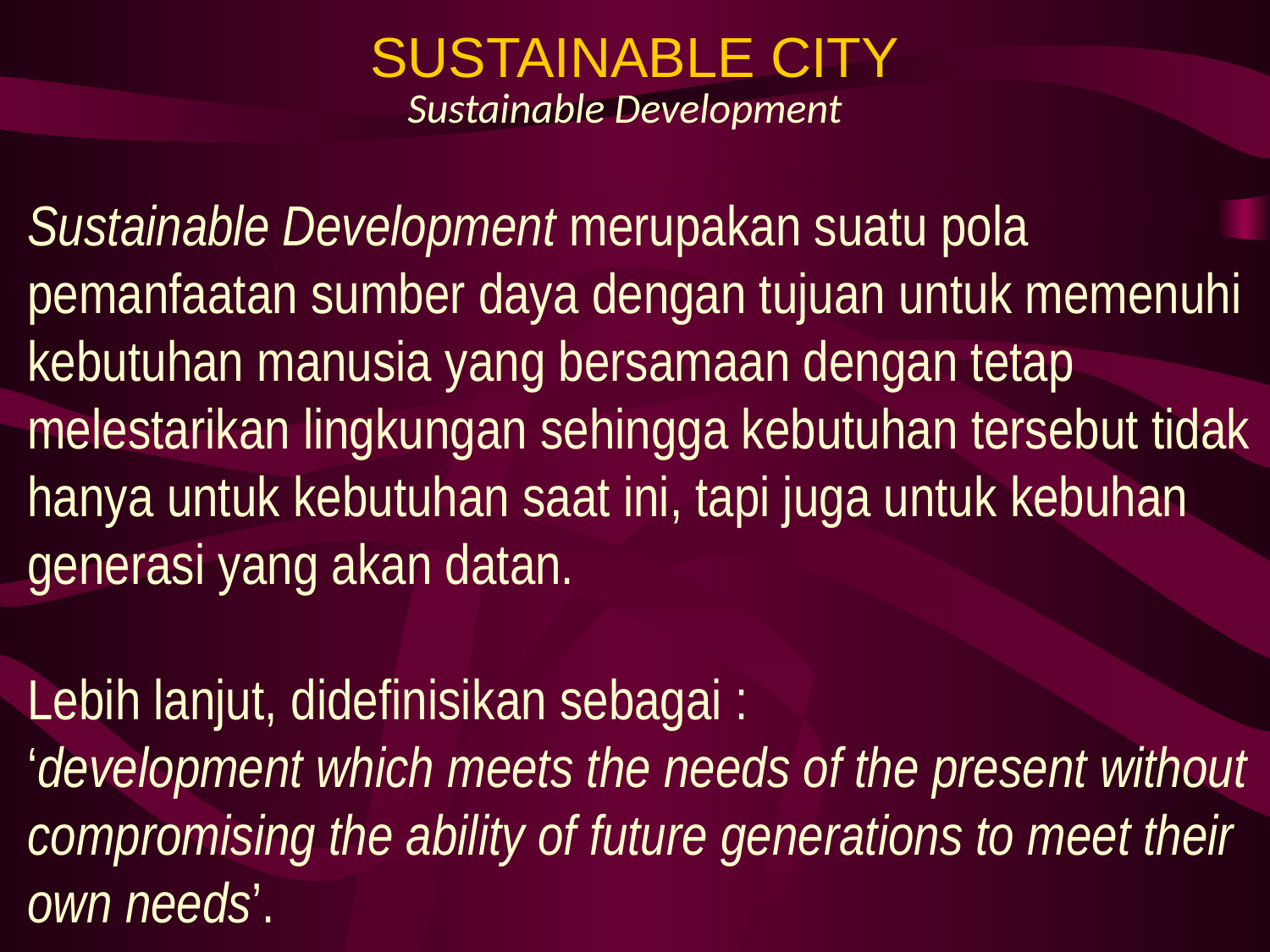

# SUSTAINABLE CITY
Sustainable Development
Sustainable Development merupakan suatu pola pemanfaatan sumber daya dengan tujuan untuk memenuhi kebutuhan manusia yang bersamaan dengan tetap melestarikan lingkungan sehingga kebutuhan tersebut tidak hanya untuk kebutuhan saat ini, tapi juga untuk kebuhan generasi yang akan datan.

Lebih lanjut, didefinisikan sebagai :
‘development which meets the needs of the present without compromising the ability of future generations to meet their own needs’.